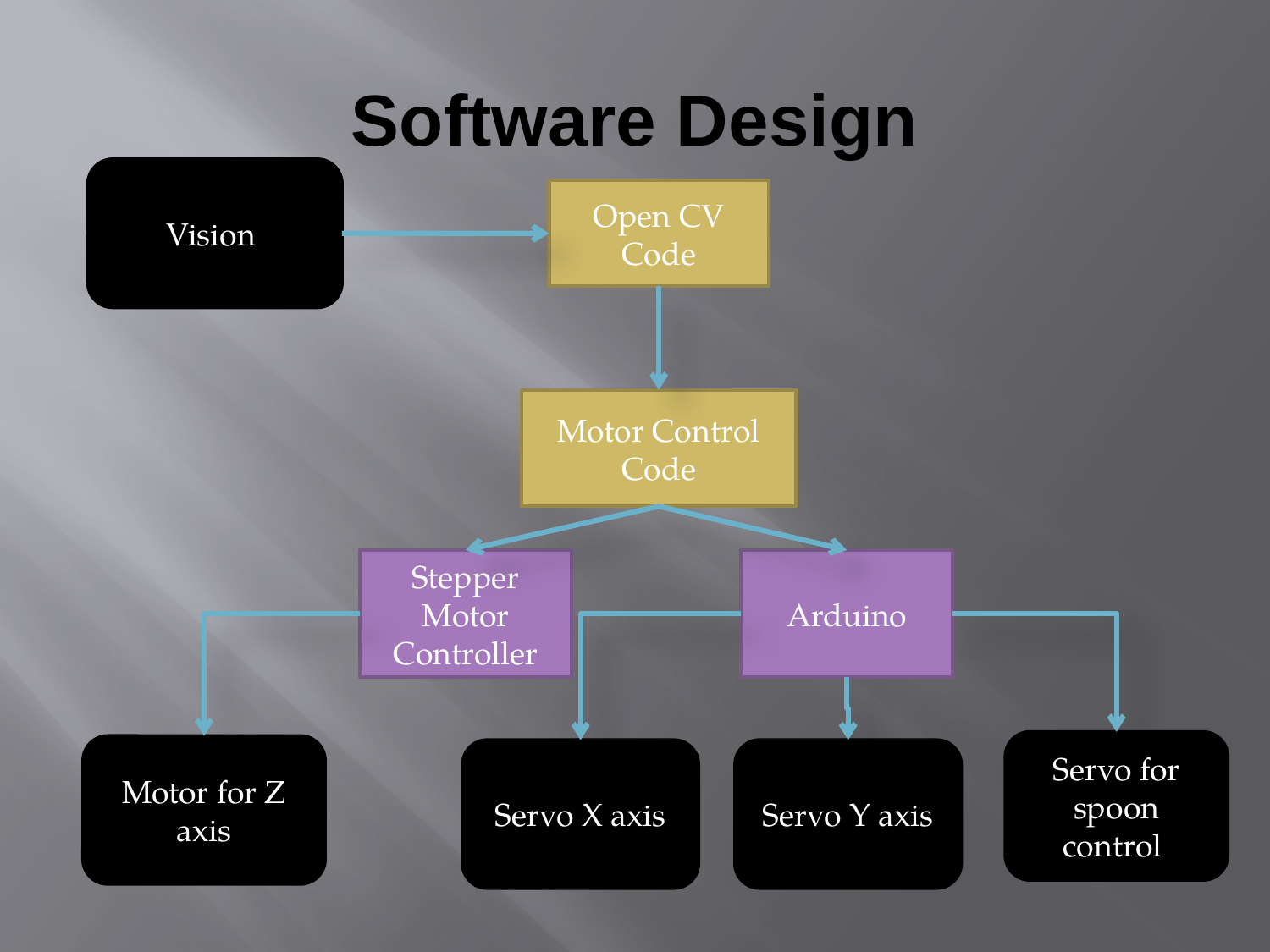

# Software Design
Vision
Open CV
Code
Motor Control Code
Stepper Motor Controller
Arduino
Servo for spoon control
Motor for Z axis
Servo X axis
Servo Y axis